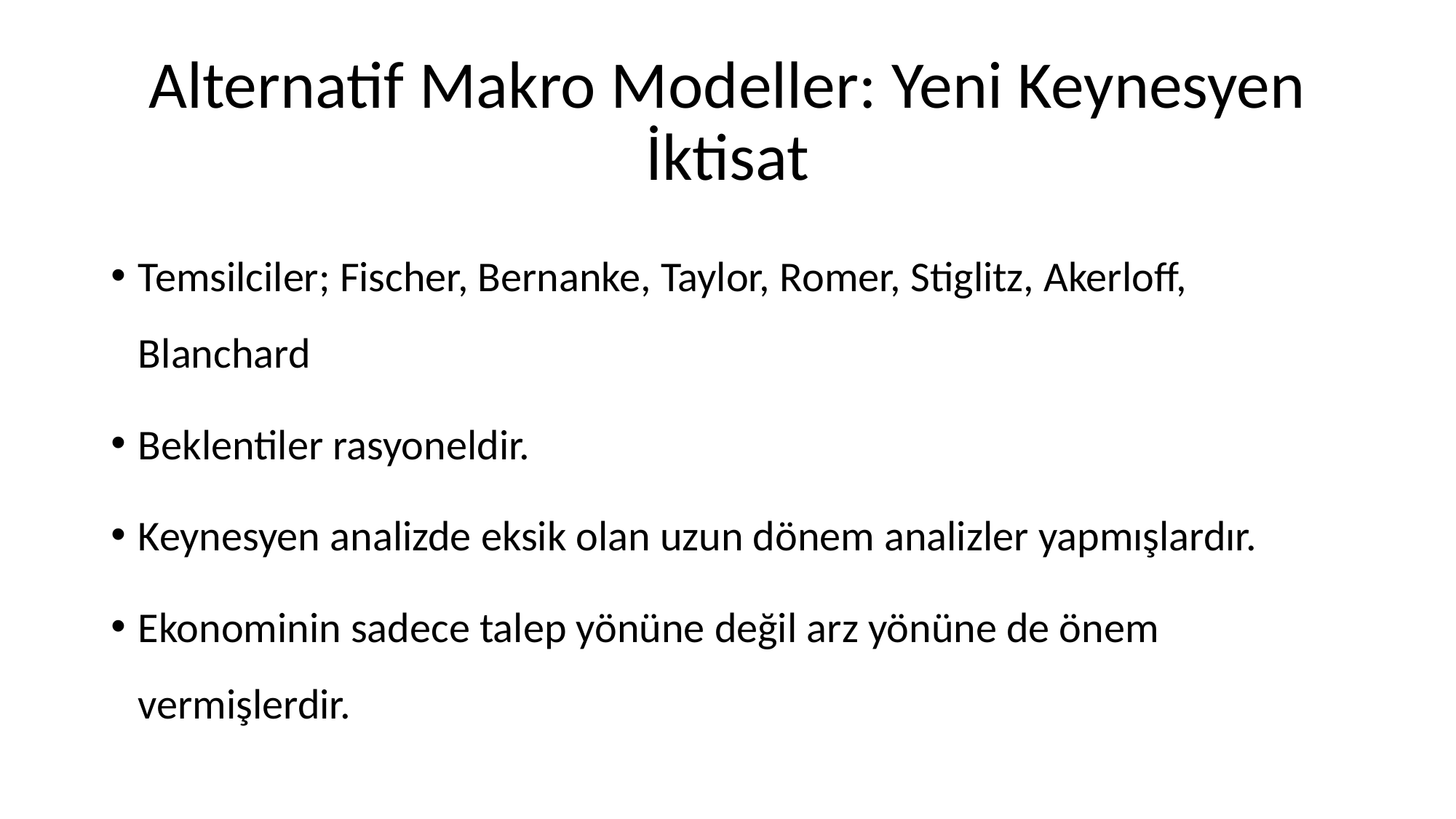

# Alternatif Makro Modeller: Yeni Keynesyen İktisat
Temsilciler; Fischer, Bernanke, Taylor, Romer, Stiglitz, Akerloff, Blanchard
Beklentiler rasyoneldir.
Keynesyen analizde eksik olan uzun dönem analizler yapmışlardır.
Ekonominin sadece talep yönüne değil arz yönüne de önem vermişlerdir.